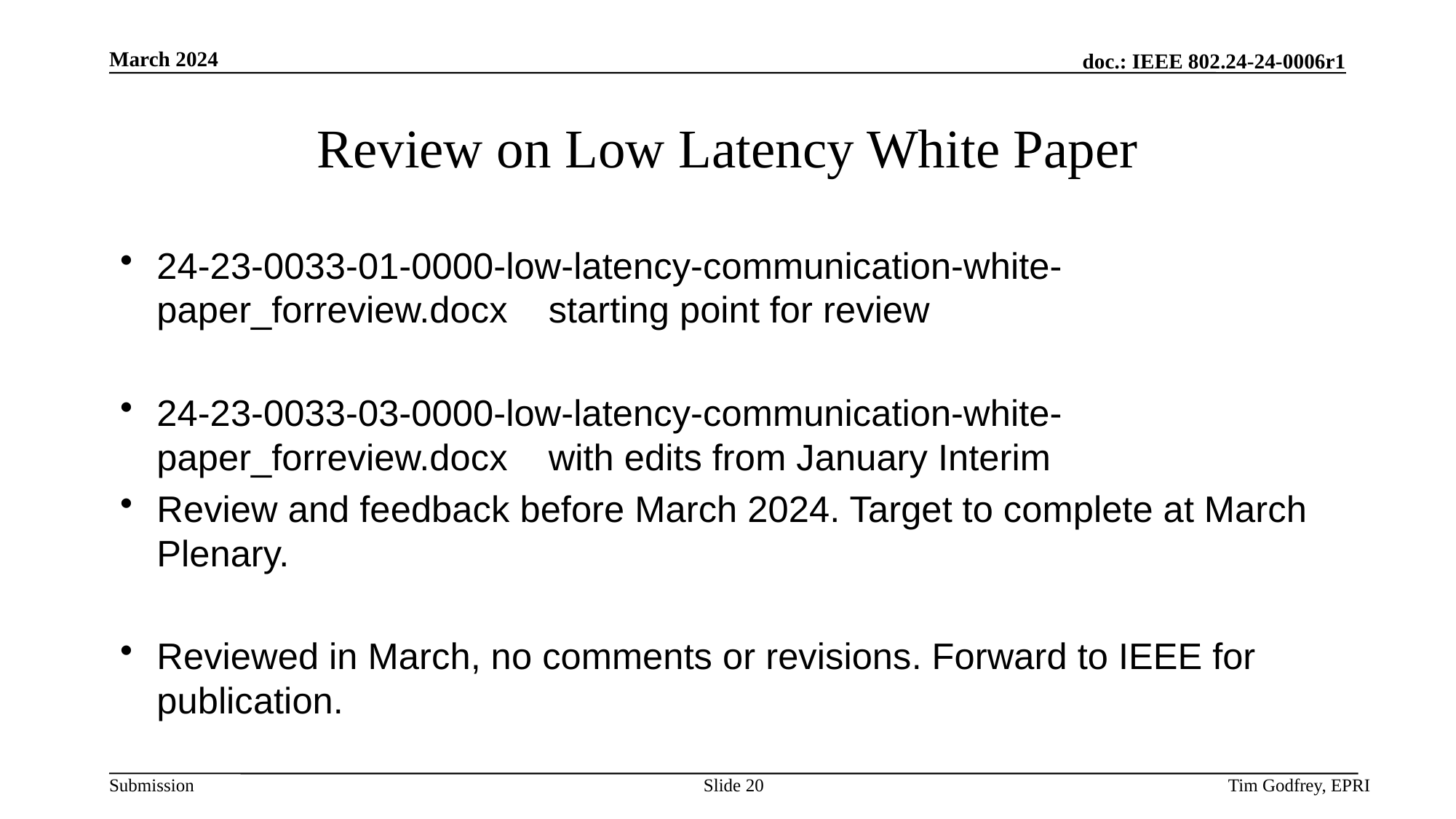

# Review on Low Latency White Paper
24-23-0033-01-0000-low-latency-communication-white-paper_forreview.docx    starting point for review

24-23-0033-03-0000-low-latency-communication-white-paper_forreview.docx    with edits from January Interim
Review and feedback before March 2024. Target to complete at March Plenary.

Reviewed in March, no comments or revisions. Forward to IEEE for publication.

Slide 20
Tim Godfrey, EPRI